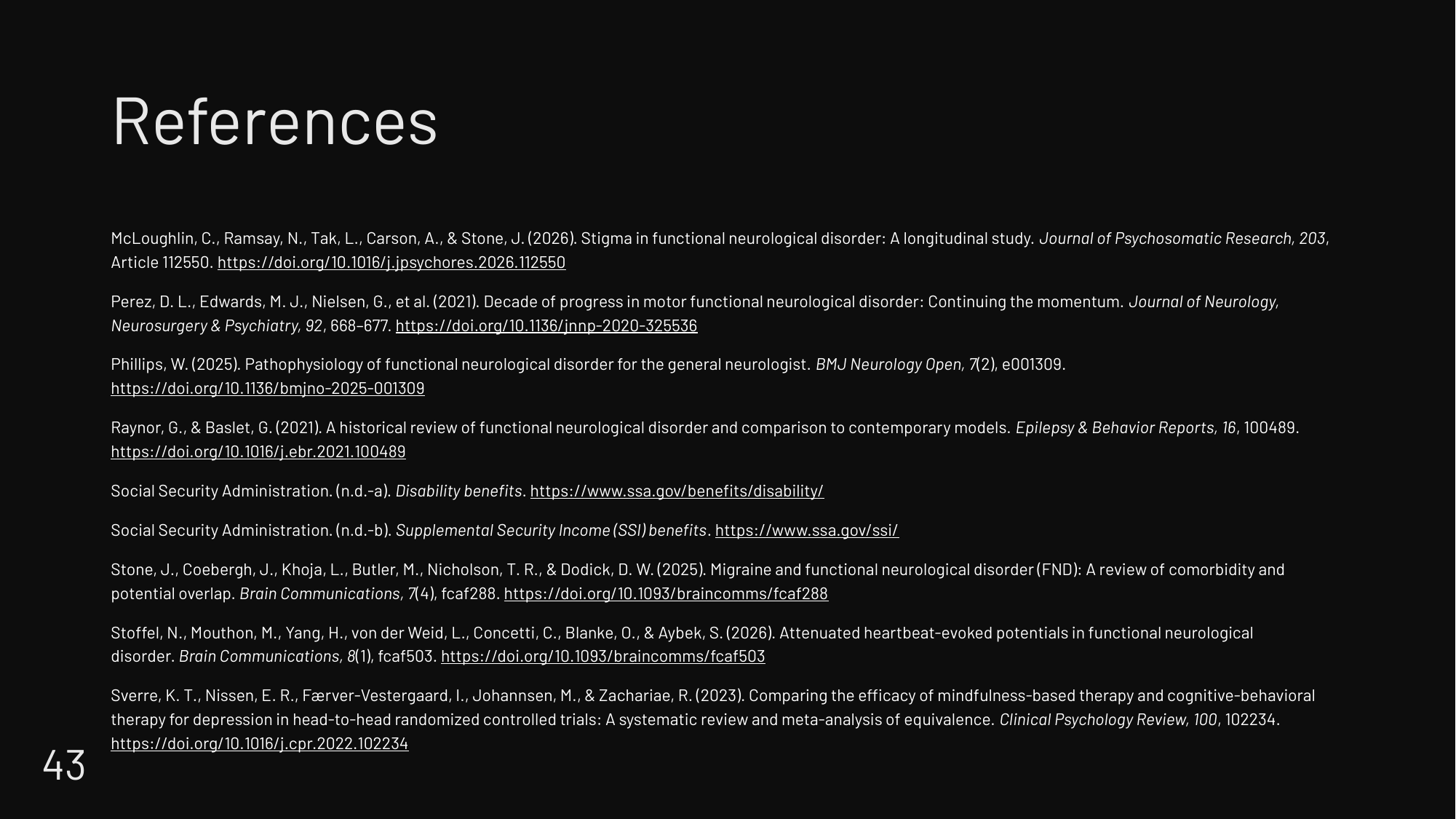

# References
McLoughlin, C., Ramsay, N., Tak, L., Carson, A., & Stone, J. (2026). Stigma in functional neurological disorder: A longitudinal study. Journal of Psychosomatic Research, 203, Article 112550. https://doi.org/10.1016/j.jpsychores.2026.112550
Perez, D. L., Edwards, M. J., Nielsen, G., et al. (2021). Decade of progress in motor functional neurological disorder: Continuing the momentum. Journal of Neurology, Neurosurgery & Psychiatry, 92, 668–677. https://doi.org/10.1136/jnnp-2020-325536
Phillips, W. (2025). Pathophysiology of functional neurological disorder for the general neurologist. BMJ Neurology Open, 7(2), e001309. https://doi.org/10.1136/bmjno-2025-001309
Raynor, G., & Baslet, G. (2021). A historical review of functional neurological disorder and comparison to contemporary models. Epilepsy & Behavior Reports, 16, 100489. https://doi.org/10.1016/j.ebr.2021.100489
Social Security Administration. (n.d.-a). Disability benefits. https://www.ssa.gov/benefits/disability/
Social Security Administration. (n.d.-b). Supplemental Security Income (SSI) benefits. https://www.ssa.gov/ssi/
Stone, J., Coebergh, J., Khoja, L., Butler, M., Nicholson, T. R., & Dodick, D. W. (2025). Migraine and functional neurological disorder (FND): A review of comorbidity and potential overlap. Brain Communications, 7(4), fcaf288. https://doi.org/10.1093/braincomms/fcaf288
Stoffel, N., Mouthon, M., Yang, H., von der Weid, L., Concetti, C., Blanke, O., & Aybek, S. (2026). Attenuated heartbeat-evoked potentials in functional neurological disorder. Brain Communications, 8(1), fcaf503. https://doi.org/10.1093/braincomms/fcaf503
Sverre, K. T., Nissen, E. R., Færver-Vestergaard, I., Johannsen, M., & Zachariae, R. (2023). Comparing the efficacy of mindfulness-based therapy and cognitive-behavioral therapy for depression in head-to-head randomized controlled trials: A systematic review and meta-analysis of equivalence. Clinical Psychology Review, 100, 102234. https://doi.org/10.1016/j.cpr.2022.102234
43